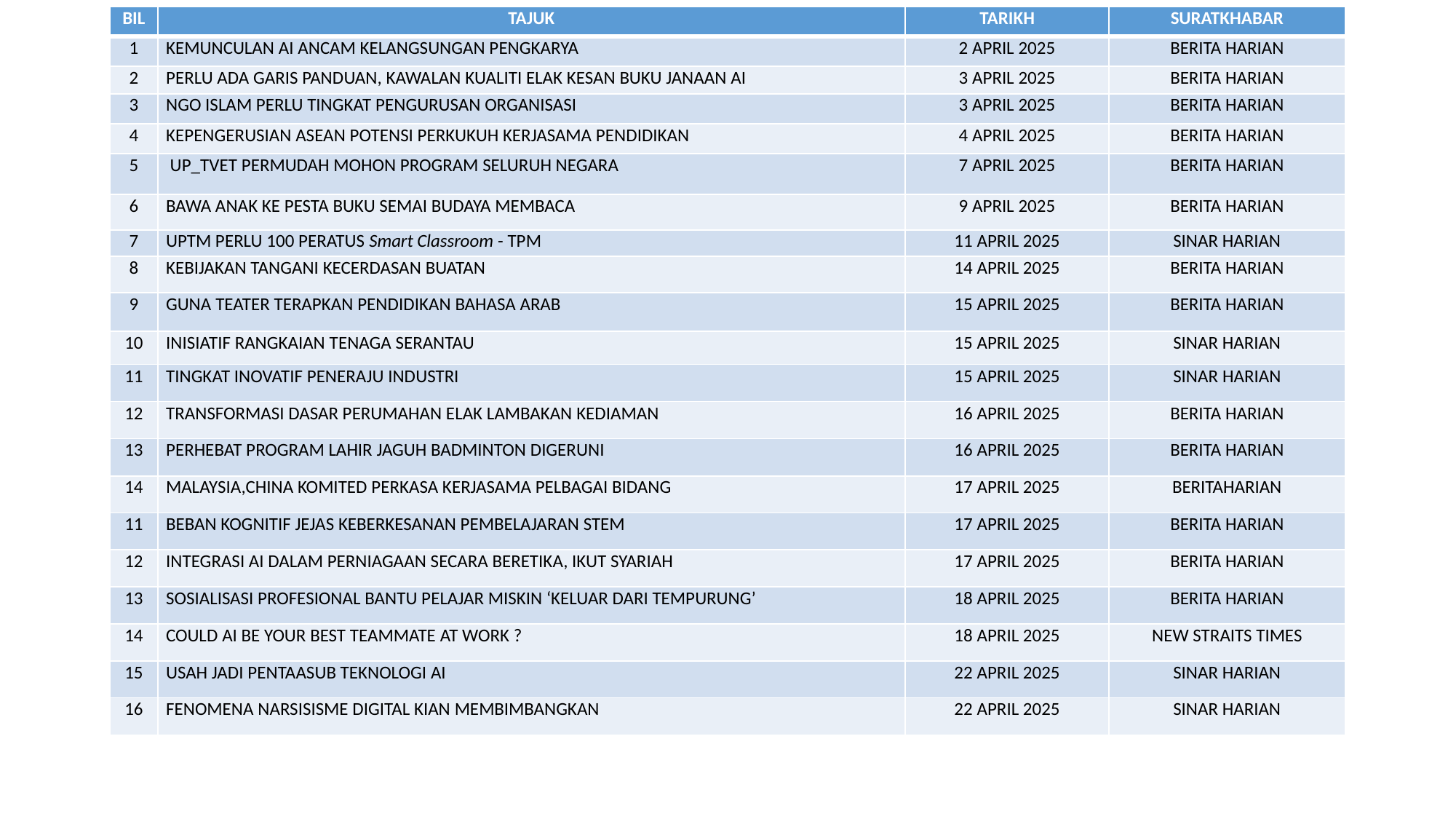

| BIL | TAJUK | TARIKH | SURATKHABAR |
| --- | --- | --- | --- |
| 1 | KEMUNCULAN AI ANCAM KELANGSUNGAN PENGKARYA | 2 APRIL 2025 | BERITA HARIAN |
| 2 | PERLU ADA GARIS PANDUAN, KAWALAN KUALITI ELAK KESAN BUKU JANAAN AI | 3 APRIL 2025 | BERITA HARIAN |
| 3 | NGO ISLAM PERLU TINGKAT PENGURUSAN ORGANISASI | 3 APRIL 2025 | BERITA HARIAN |
| 4 | KEPENGERUSIAN ASEAN POTENSI PERKUKUH KERJASAMA PENDIDIKAN | 4 APRIL 2025 | BERITA HARIAN |
| 5 | UP\_TVET PERMUDAH MOHON PROGRAM SELURUH NEGARA | 7 APRIL 2025 | BERITA HARIAN |
| 6 | BAWA ANAK KE PESTA BUKU SEMAI BUDAYA MEMBACA | 9 APRIL 2025 | BERITA HARIAN |
| 7 | UPTM PERLU 100 PERATUS Smart Classroom - TPM | 11 APRIL 2025 | SINAR HARIAN |
| 8 | KEBIJAKAN TANGANI KECERDASAN BUATAN | 14 APRIL 2025 | BERITA HARIAN |
| 9 | GUNA TEATER TERAPKAN PENDIDIKAN BAHASA ARAB | 15 APRIL 2025 | BERITA HARIAN |
| 10 | INISIATIF RANGKAIAN TENAGA SERANTAU | 15 APRIL 2025 | SINAR HARIAN |
| 11 | TINGKAT INOVATIF PENERAJU INDUSTRI | 15 APRIL 2025 | SINAR HARIAN |
| 12 | TRANSFORMASI DASAR PERUMAHAN ELAK LAMBAKAN KEDIAMAN | 16 APRIL 2025 | BERITA HARIAN |
| 13 | PERHEBAT PROGRAM LAHIR JAGUH BADMINTON DIGERUNI | 16 APRIL 2025 | BERITA HARIAN |
| 14 | MALAYSIA,CHINA KOMITED PERKASA KERJASAMA PELBAGAI BIDANG | 17 APRIL 2025 | BERITAHARIAN |
| 11 | BEBAN KOGNITIF JEJAS KEBERKESANAN PEMBELAJARAN STEM | 17 APRIL 2025 | BERITA HARIAN |
| 12 | INTEGRASI AI DALAM PERNIAGAAN SECARA BERETIKA, IKUT SYARIAH | 17 APRIL 2025 | BERITA HARIAN |
| 13 | SOSIALISASI PROFESIONAL BANTU PELAJAR MISKIN ‘KELUAR DARI TEMPURUNG’ | 18 APRIL 2025 | BERITA HARIAN |
| 14 | COULD AI BE YOUR BEST TEAMMATE AT WORK ? | 18 APRIL 2025 | NEW STRAITS TIMES |
| 15 | USAH JADI PENTAASUB TEKNOLOGI AI | 22 APRIL 2025 | SINAR HARIAN |
| 16 | FENOMENA NARSISISME DIGITAL KIAN MEMBIMBANGKAN | 22 APRIL 2025 | SINAR HARIAN |